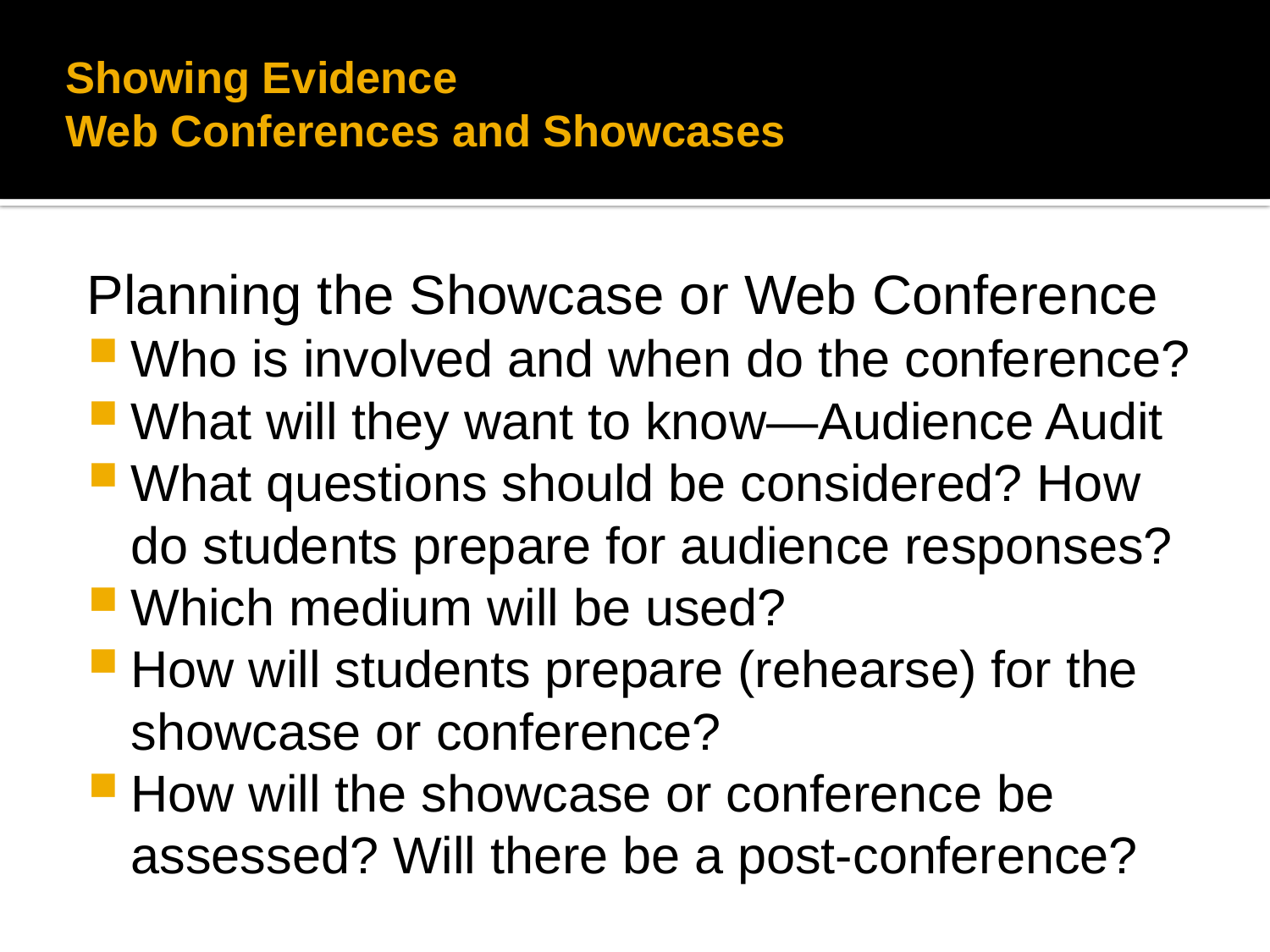

# Showing Evidence Web Conferences and Showcases
Planning the Showcase or Web Conference
Who is involved and when do the conference?
What will they want to know—Audience Audit
What questions should be considered? How do students prepare for audience responses?
Which medium will be used?
How will students prepare (rehearse) for the showcase or conference?
How will the showcase or conference be assessed? Will there be a post-conference?